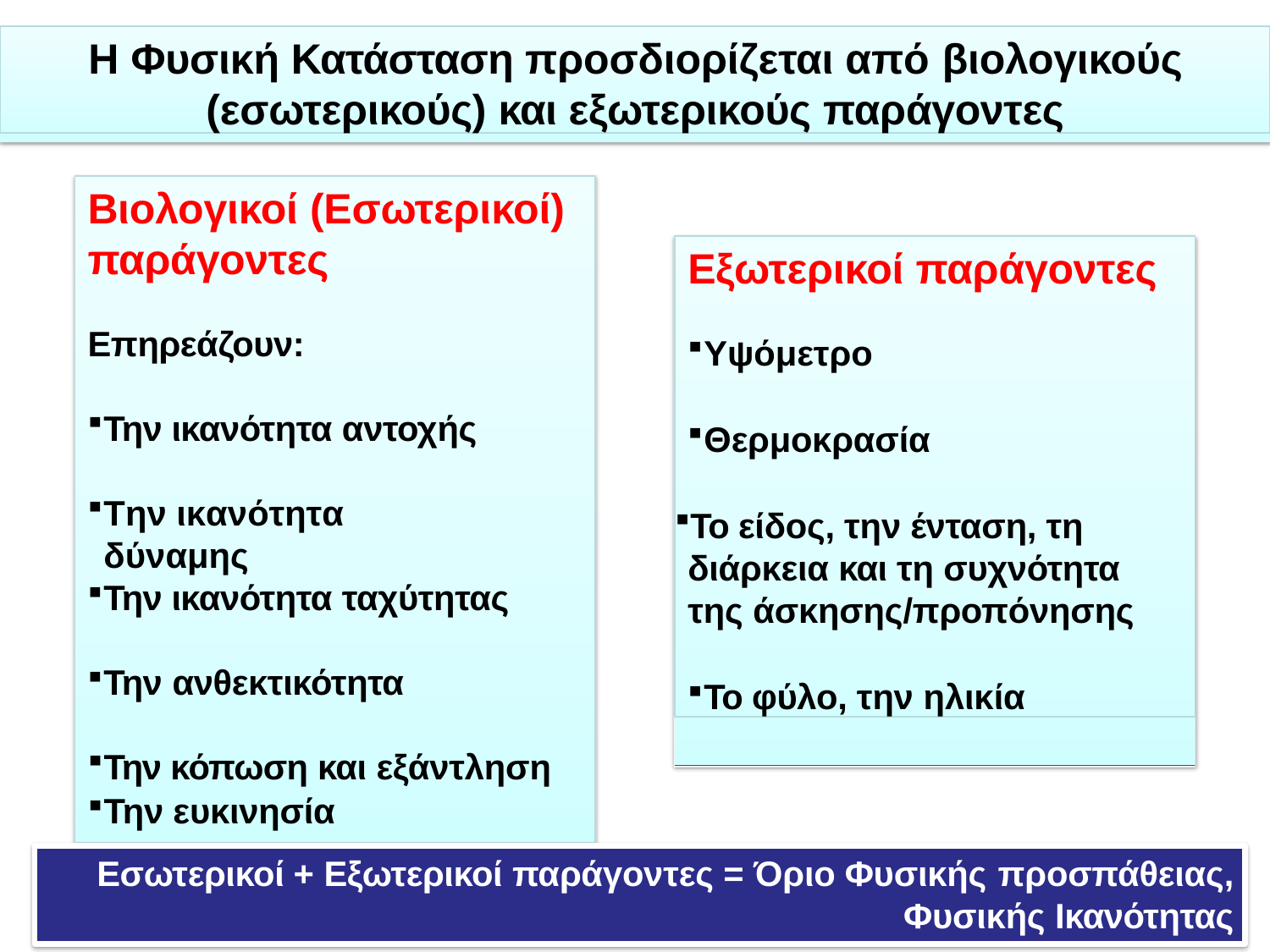

Η Φυσική Κατάσταση προσδιορίζεται από βιολογικούς
(εσωτερικούς) και εξωτερικούς παράγοντες

Βιολογικοί (Εσωτερικοί)
παράγοντες

Εξωτερικοί παράγοντες
Υψόμετρο

Θερμοκρασία

Το είδος, την ένταση, τη  διάρκεια και τη συχνότητα  της άσκησης/προπόνησης

Το φύλο, την ηλικία
Επηρεάζουν:
Την ικανότητα αντοχής
Την ικανότητα	δύναμης
Την ικανότητα ταχύτητας
Την ανθεκτικότητα
Την κόπωση και εξάντληση
Την ευκινησία

Εσωτερικοί + Εξωτερικοί παράγοντες = Όριο Φυσικής προσπάθειας,
Φυσικής Ικανότητας